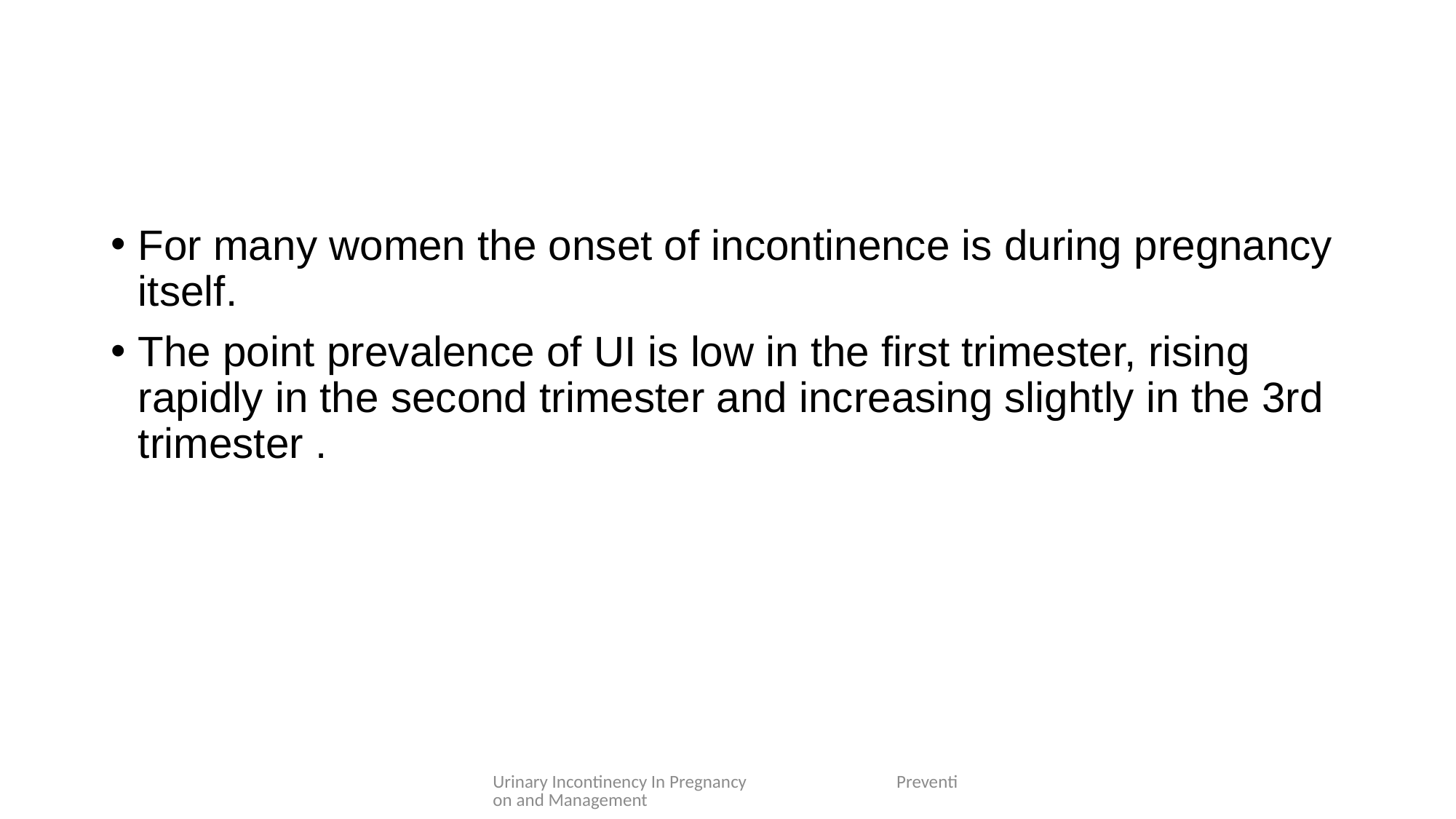

#
For many women the onset of incontinence is during pregnancy
itself.
The point prevalence of UI is low in the first trimester, rising rapidly in the second trimester and increasing slightly in the 3rd trimester .
Urinary Incontinency In Pregnancy                                    Prevention and Management